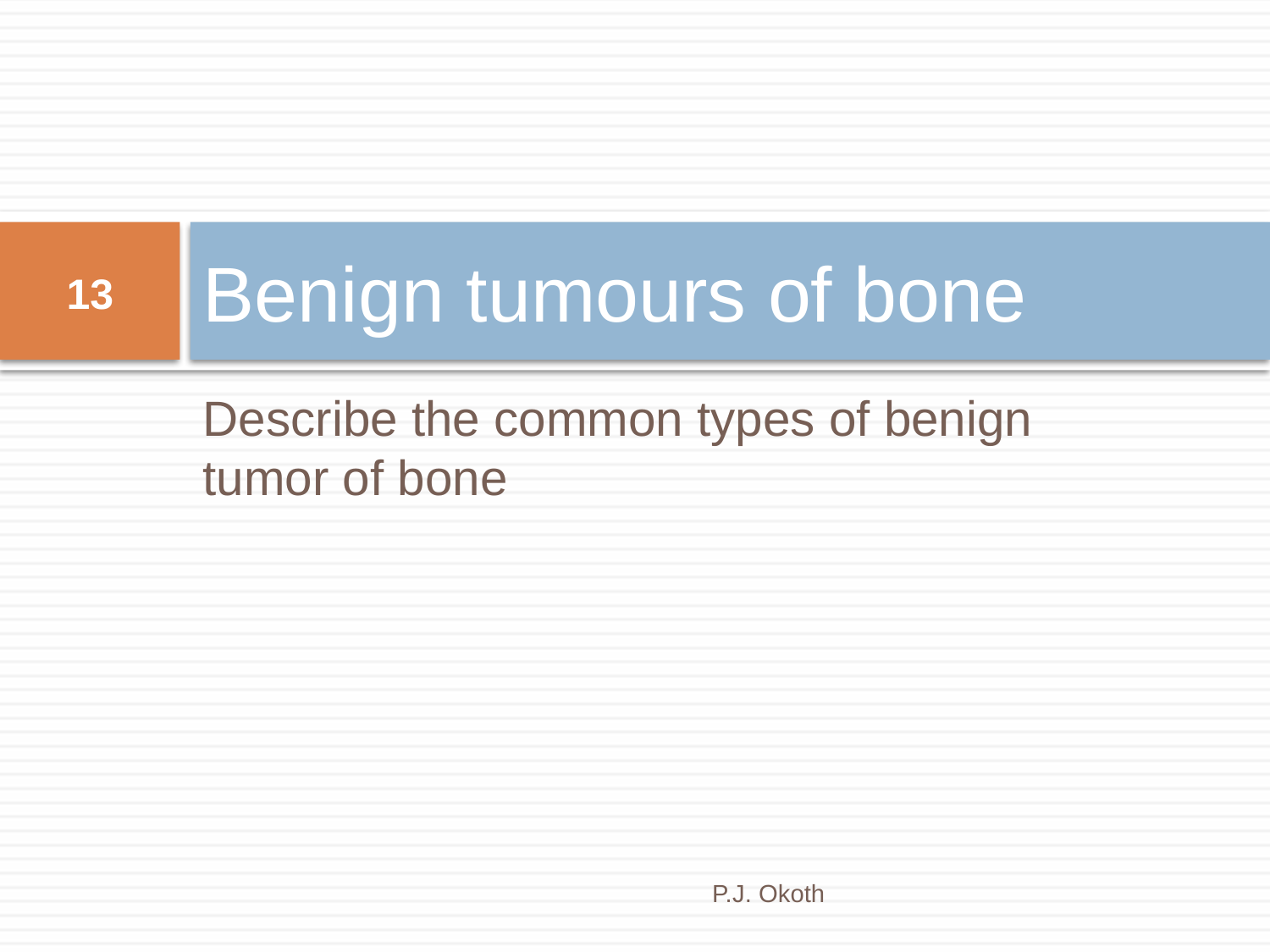

# Benign tumours of bone
13
Describe the common types of benign tumor of bone
P.J. Okoth